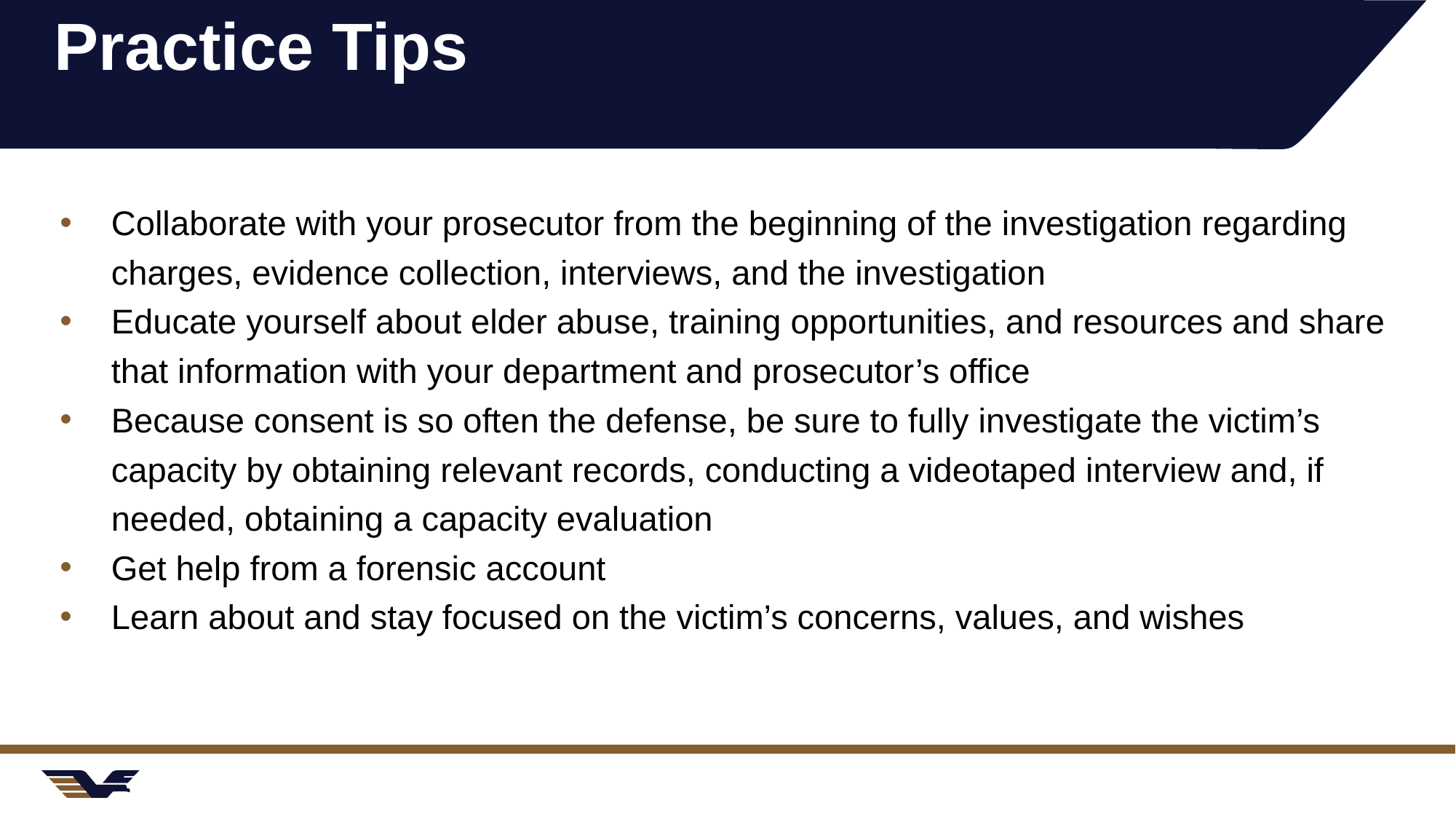

# Practice Tips
Collaborate with your prosecutor from the beginning of the investigation regarding charges, evidence collection, interviews, and the investigation
Educate yourself about elder abuse, training opportunities, and resources and share that information with your department and prosecutor’s office
Because consent is so often the defense, be sure to fully investigate the victim’s capacity by obtaining relevant records, conducting a videotaped interview and, if needed, obtaining a capacity evaluation
Get help from a forensic account
Learn about and stay focused on the victim’s concerns, values, and wishes